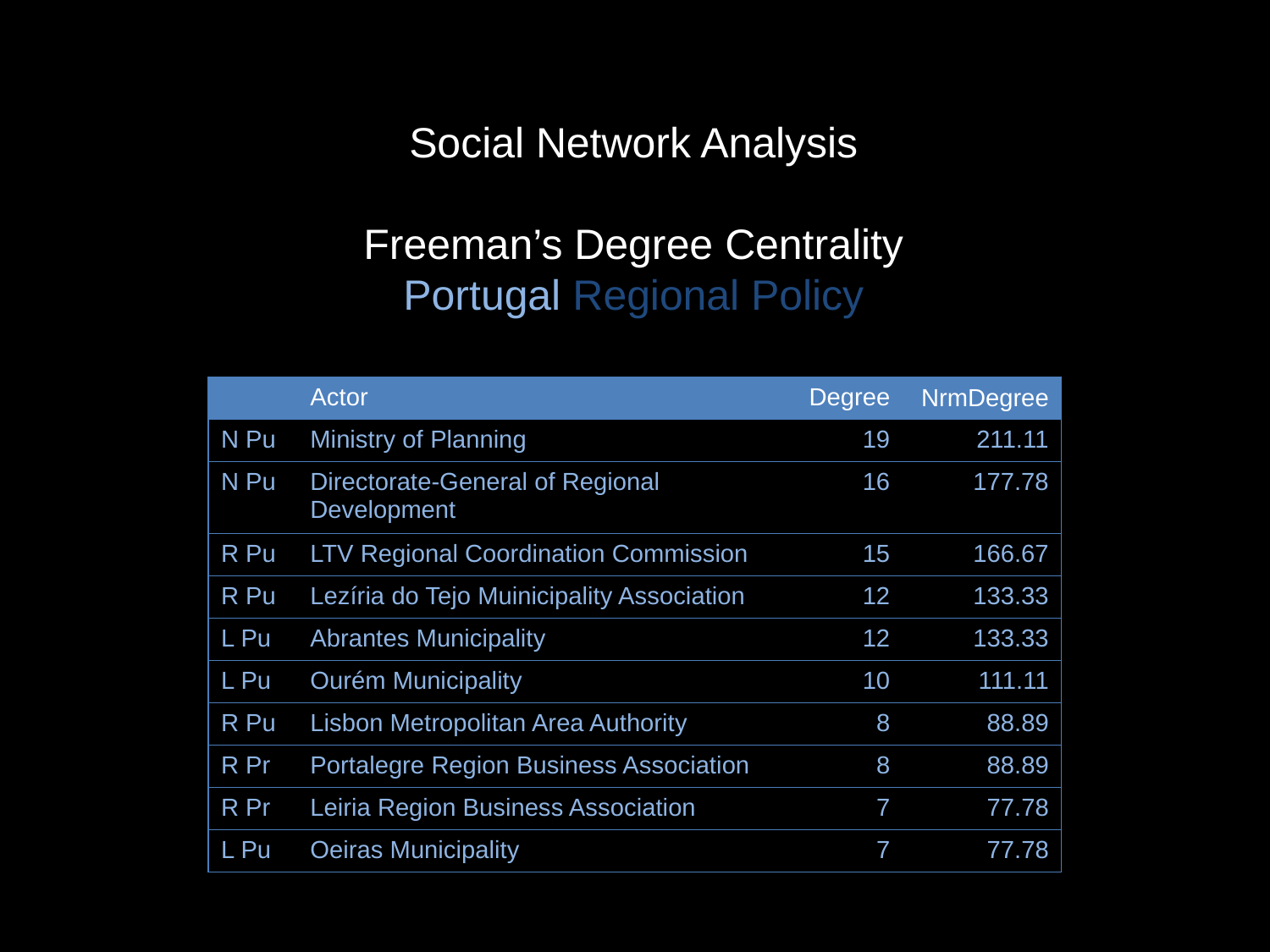

Freeman’s Degree Centrality
Portugal Regional Policy
Social Network Analysis
|  | Actor | Degree | NrmDegree |
| --- | --- | --- | --- |
| N Pu | Ministry of Planning | 19 | 211.11 |
| N Pu | Directorate-General of Regional Development | 16 | 177.78 |
| R Pu | LTV Regional Coordination Commission | 15 | 166.67 |
| R Pu | Lezíria do Tejo Muinicipality Association | 12 | 133.33 |
| L Pu | Abrantes Municipality | 12 | 133.33 |
| L Pu | Ourém Municipality | 10 | 111.11 |
| R Pu | Lisbon Metropolitan Area Authority | 8 | 88.89 |
| R Pr | Portalegre Region Business Association | 8 | 88.89 |
| R Pr | Leiria Region Business Association | 7 | 77.78 |
| L Pu | Oeiras Municipality | 7 | 77.78 |